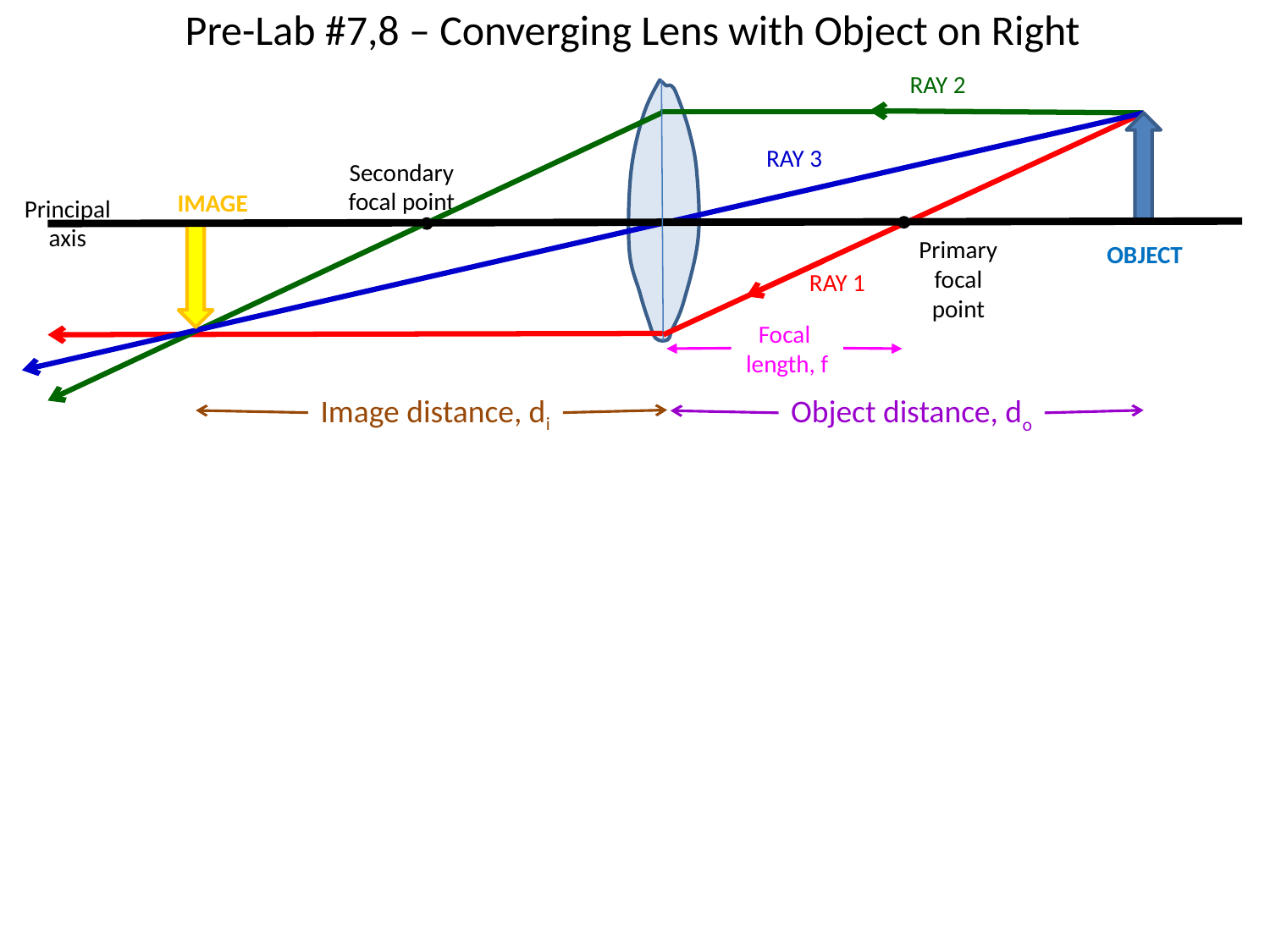

# Pre-Lab #7,8 – Converging Lens with Object on Right
RAY 2

RAY 3
Secondary focal point
IMAGE
Principal axis

Primary focal point

OBJECT
RAY 1
Focal
length, f
Image distance, di
Object distance, do